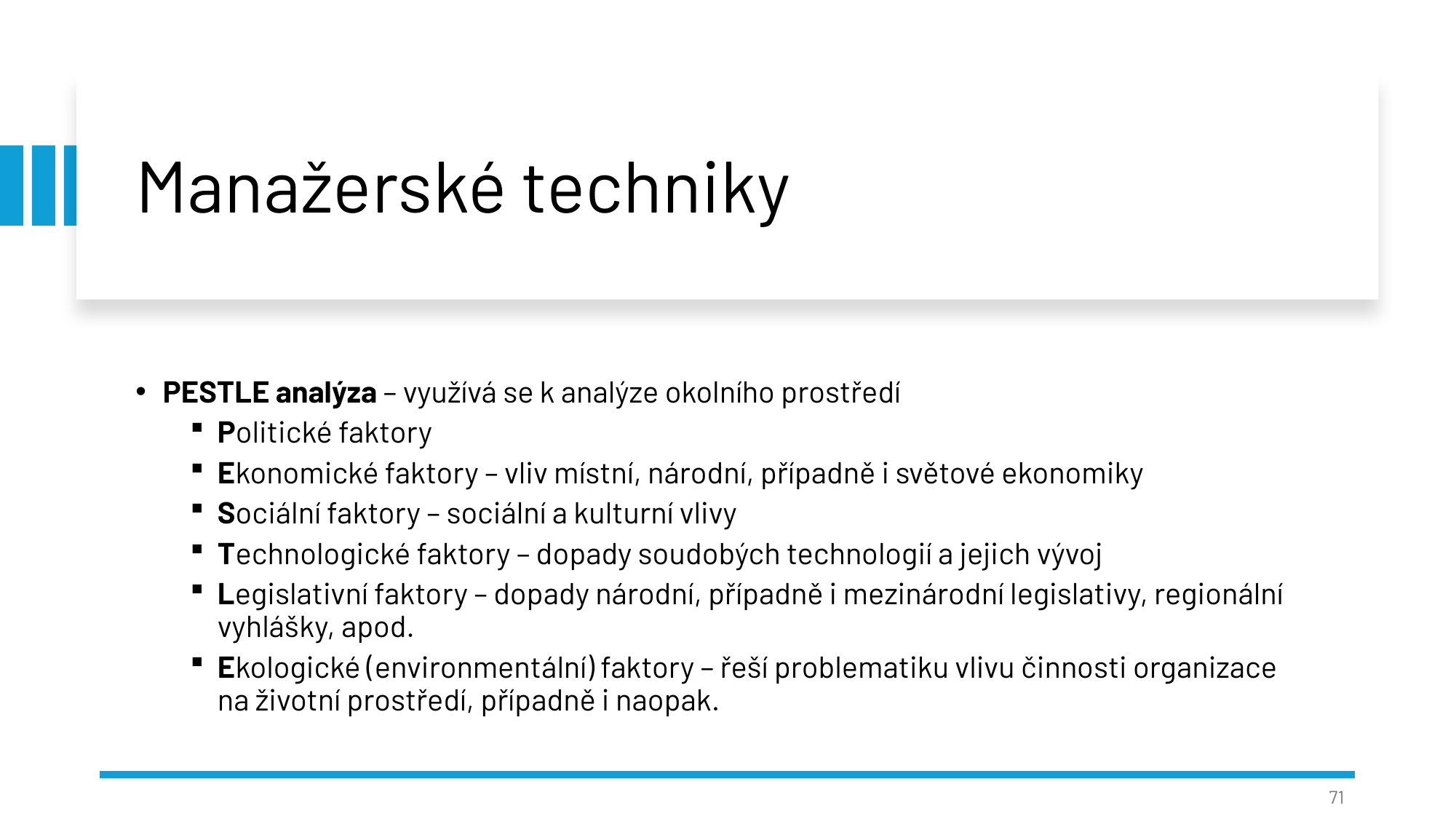

# Manažerské techniky

PESTLE analýza – využívá se k analýze okolního prostředí
Politické faktory
Ekonomické faktory – vliv místní, národní, případně i světové ekonomiky
Sociální faktory – sociální a kulturní vlivy
Technologické faktory – dopady soudobých technologií a jejich vývoj
Legislativní faktory – dopady národní, případně i mezinárodní legislativy, regionální vyhlášky, apod.
Ekologické (environmentální) faktory – řeší problematiku vlivu činnosti organizace na životní prostředí, případně i naopak.
71